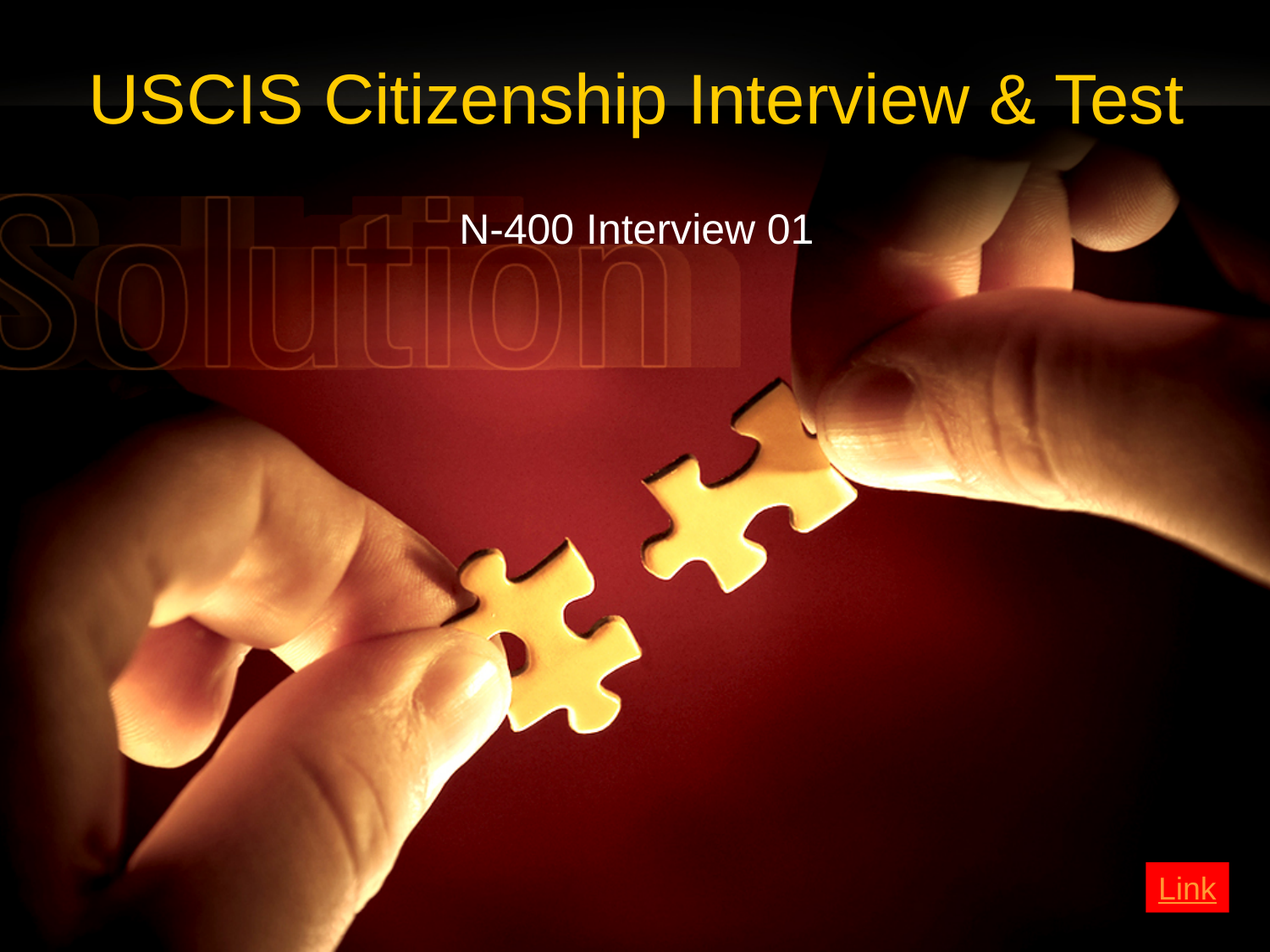

# USCIS Citizenship Interview & Test
N-400 Interview 01
Link